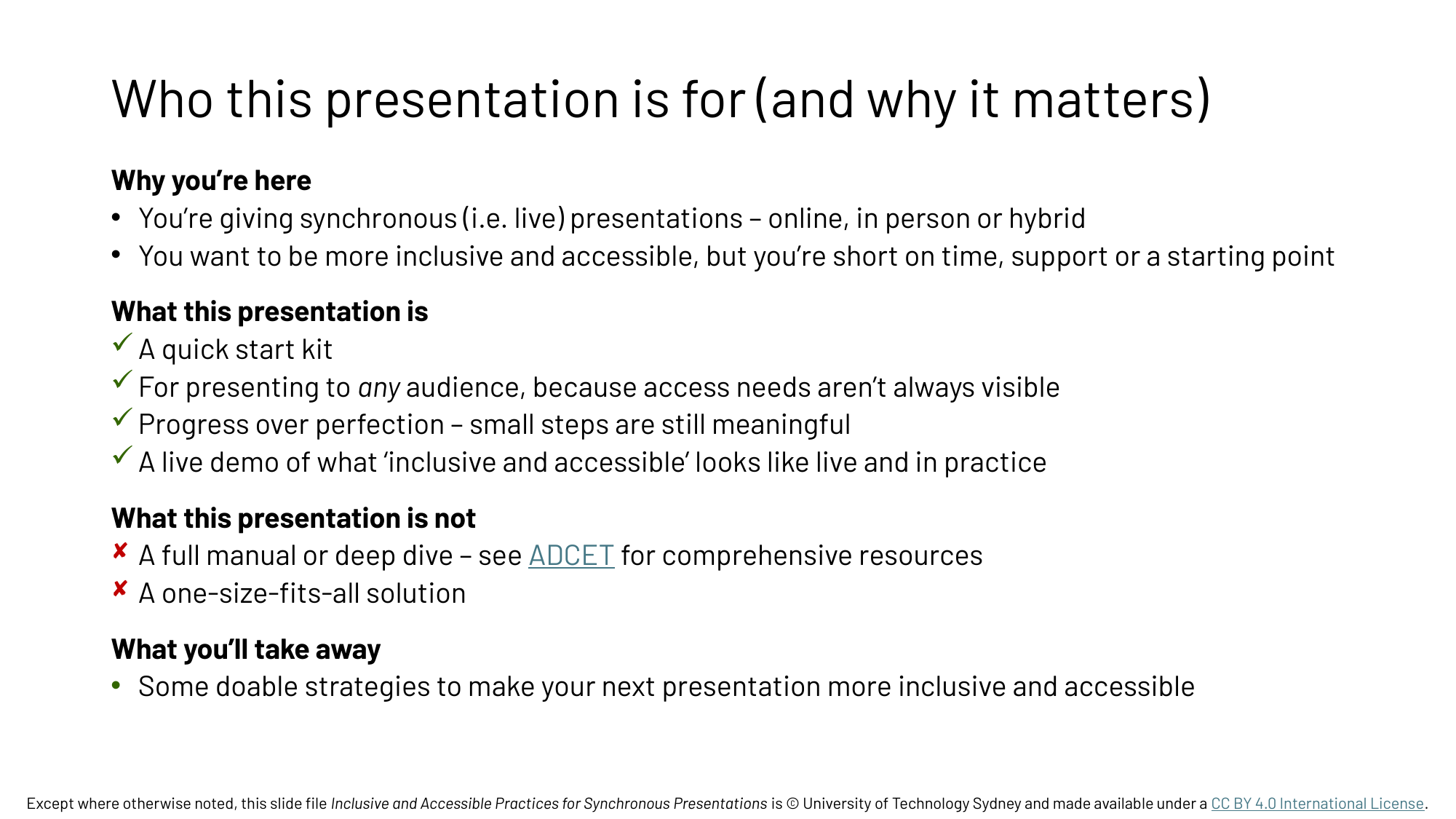

# Who this presentation is for (and why it matters)
Why you’re here
You’re giving synchronous (i.e. live) presentations – online, in person or hybrid
You want to be more inclusive and accessible, but you’re short on time, support or a starting point
What this presentation is
A quick start kit
For presenting to any audience, because access needs aren’t always visible
Progress over perfection – small steps are still meaningful
A live demo of what ‘inclusive and accessible’ looks like live and in practice
What this presentation is not
A full manual or deep dive – see ADCET for comprehensive resources
A one-size-fits-all solution
What you’ll take away
Some doable strategies to make your next presentation more inclusive and accessible